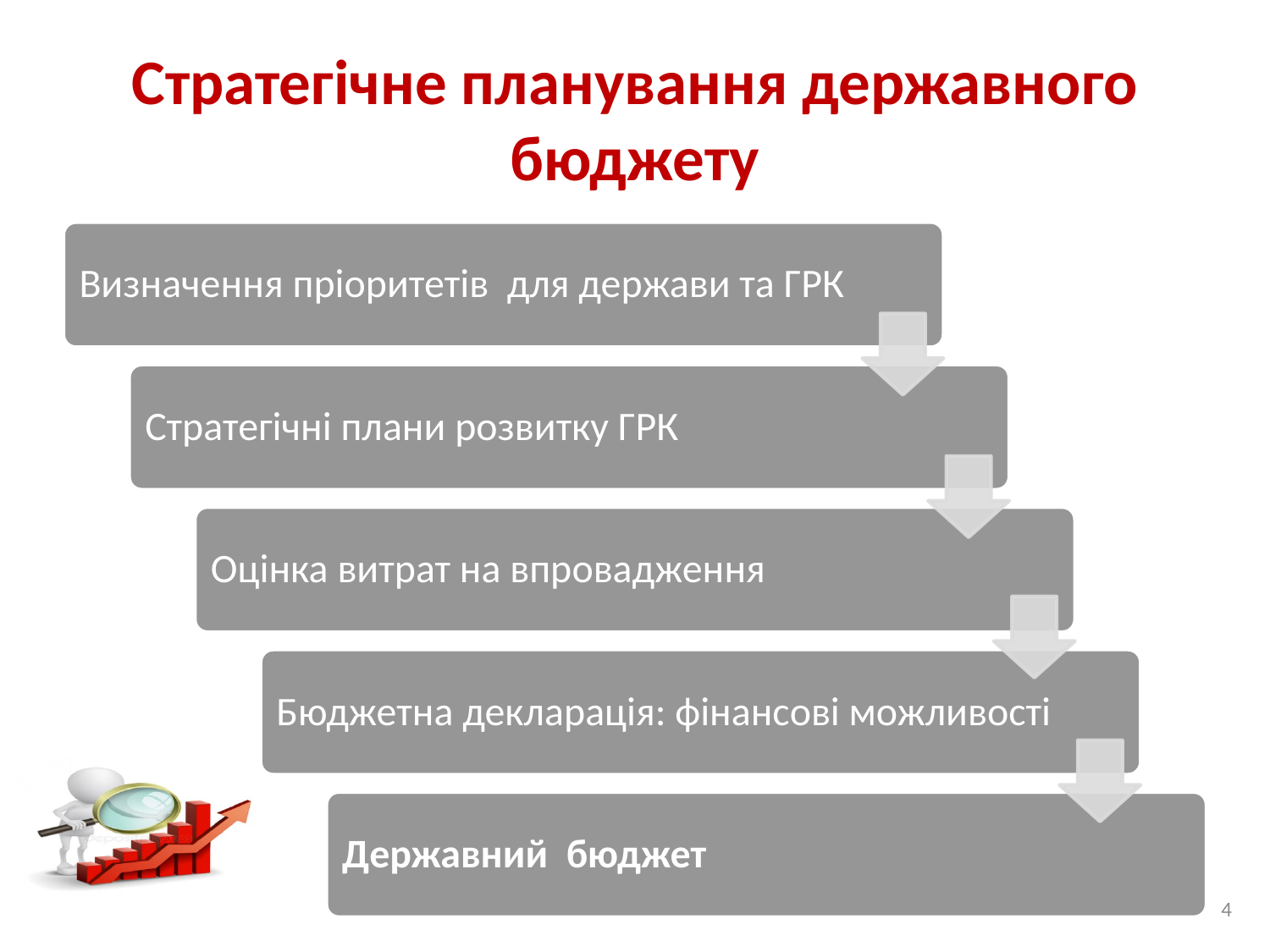

# Стратегічне планування державного бюджету
Визначення пріоритетів  для держави та ГРК
Стратегічні плани розвитку ГРК
Оцінка витрат на впровадження
Бюджетна декларація: фінансові можливості
Державний  бюджет

4